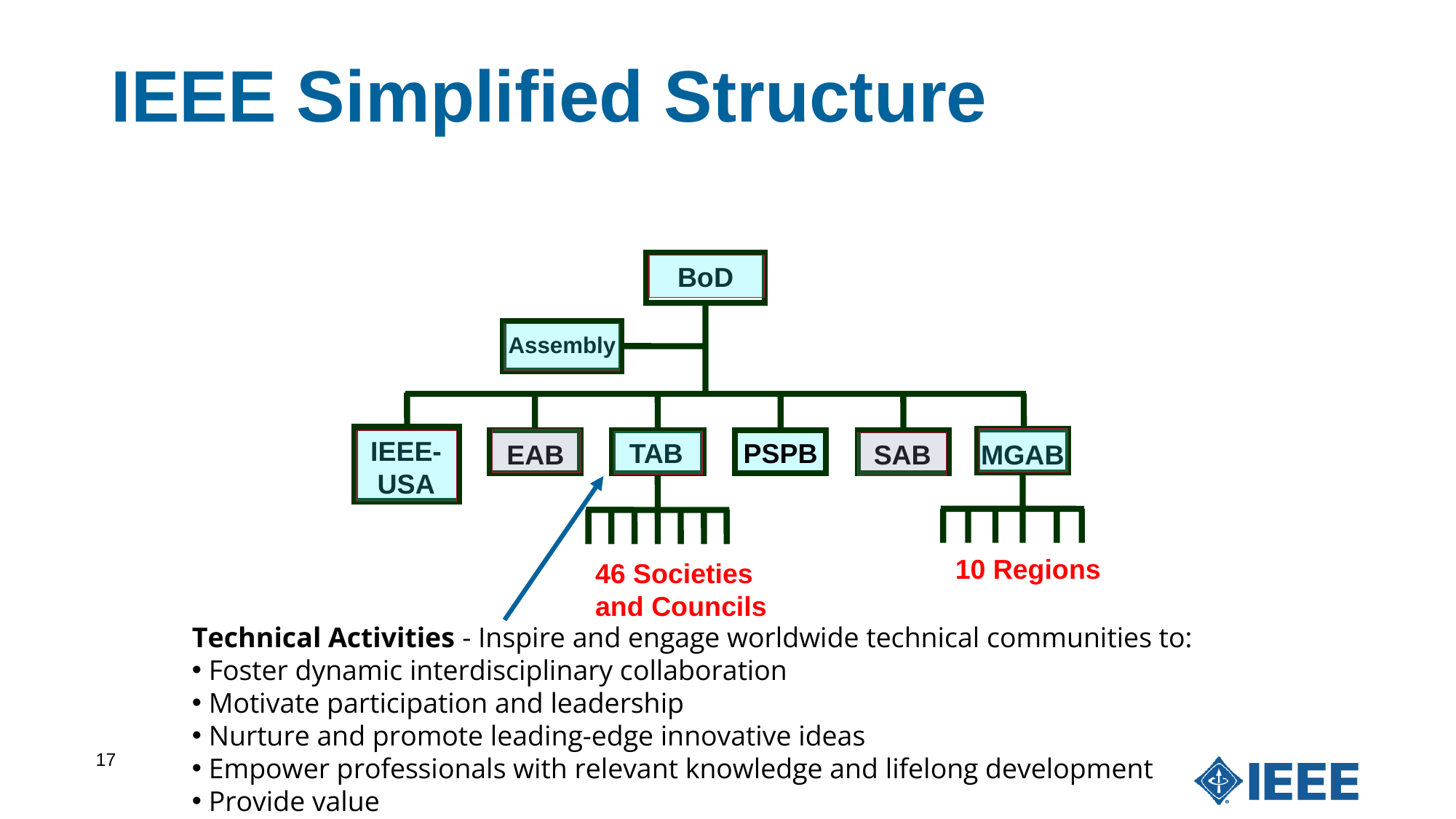

# IEEE Simplified Structure

BoD

Assembly

IEEE-USA

PSPB
TAB

EAB
SAB
MGAB

Region

10 Regions
46 Societies
and Councils
Technical Activities - Inspire and engage worldwide technical communities to:
 Foster dynamic interdisciplinary collaboration
 Motivate participation and leadership
 Nurture and promote leading-edge innovative ideas
 Empower professionals with relevant knowledge and lifelong development
 Provide value
17